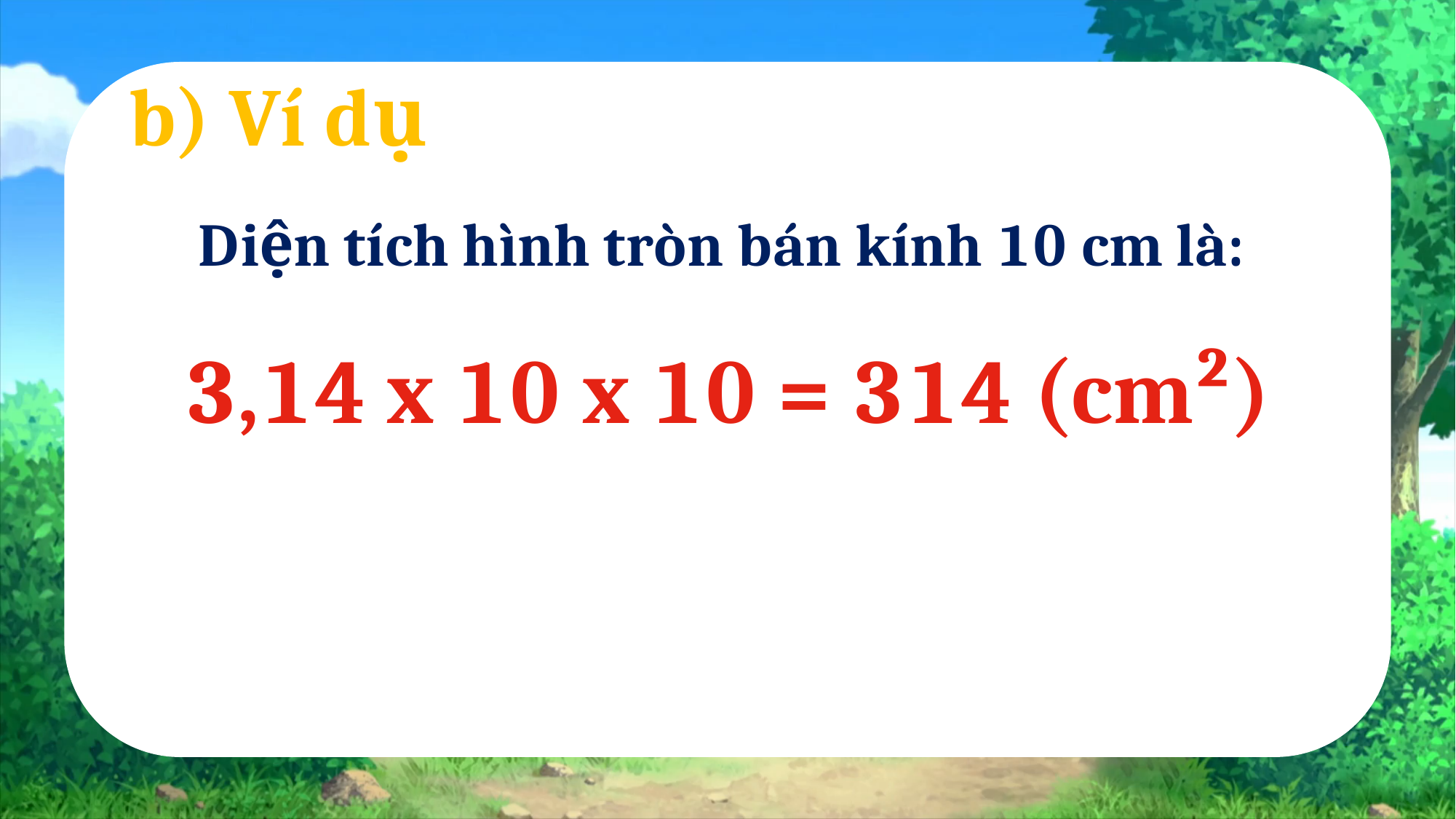

b) Ví dụ

Diện tích hình tròn bán kính 10 cm là:
3,14 x 10 x 10 = 314 (cm²)